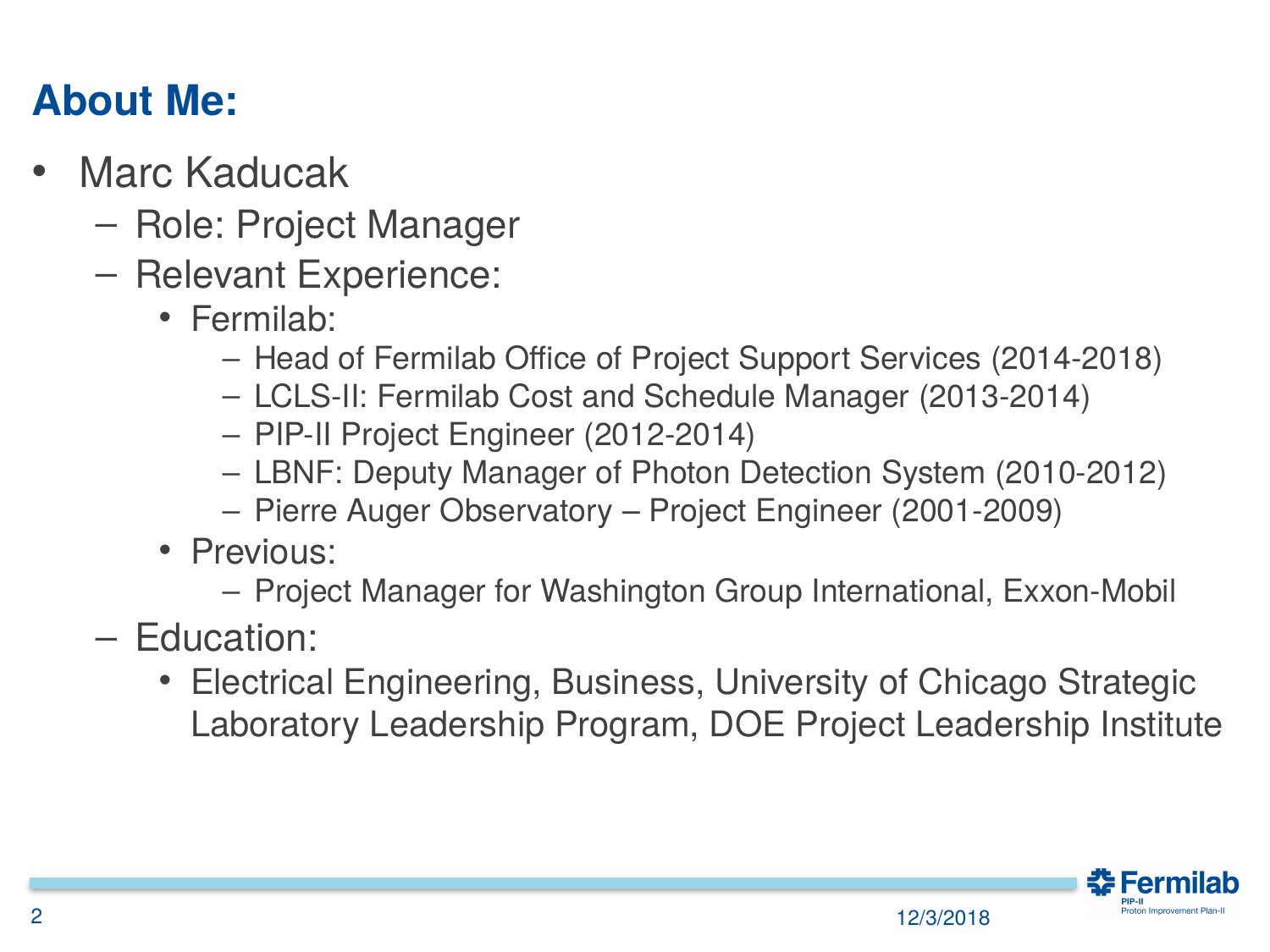

# About Me:
Marc Kaducak
Role: Project Manager
Relevant Experience:
Fermilab:
Head of Fermilab Office of Project Support Services (2014-2018)
LCLS-II: Fermilab Cost and Schedule Manager (2013-2014)
PIP-II Project Engineer (2012-2014)
LBNF: Deputy Manager of Photon Detection System (2010-2012)
Pierre Auger Observatory – Project Engineer (2001-2009)
Previous:
Project Manager for Washington Group International, Exxon-Mobil
Education:
Electrical Engineering, Business, University of Chicago Strategic Laboratory Leadership Program, DOE Project Leadership Institute

2
12/3/2018